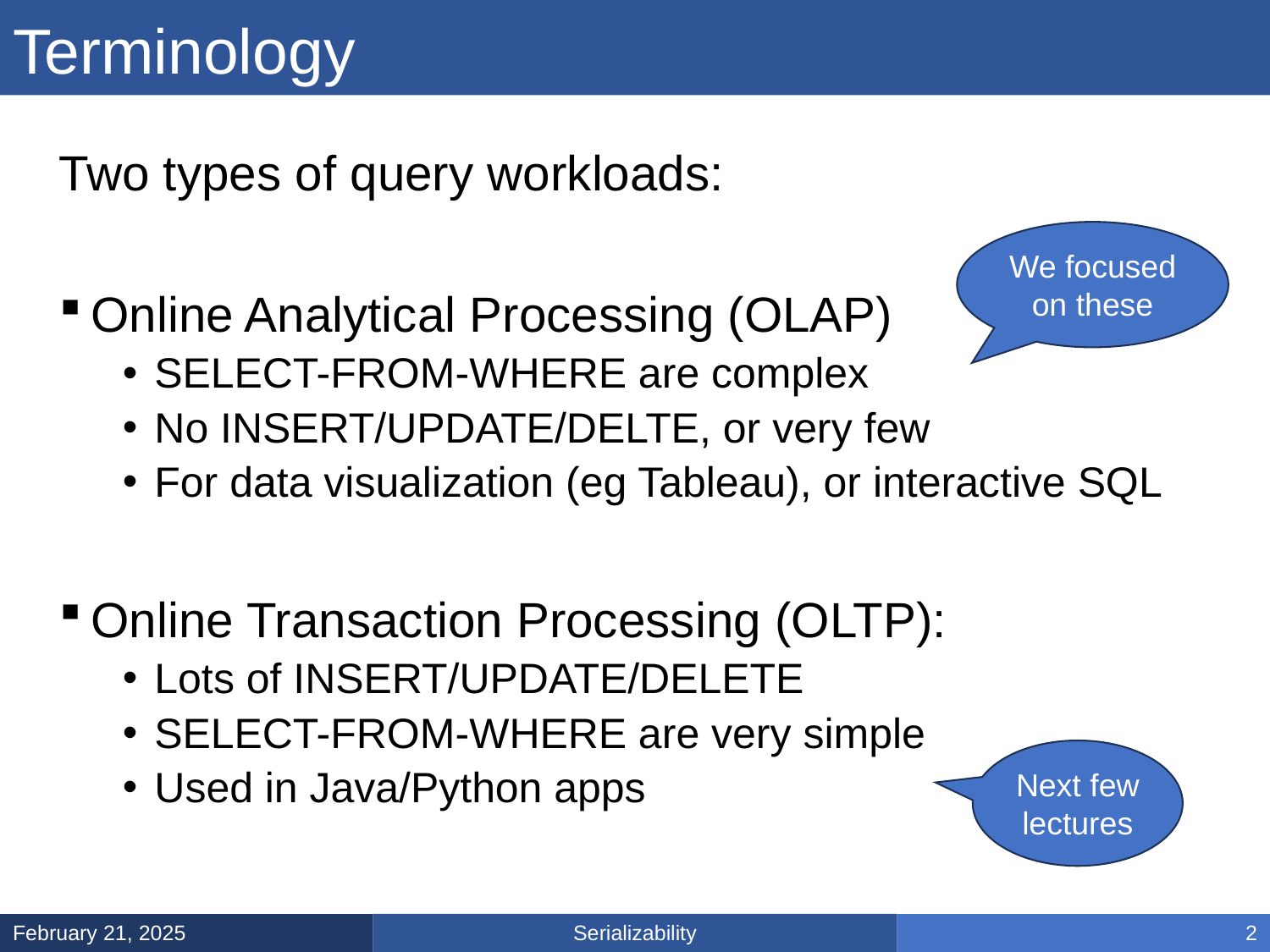

# Terminology
Two types of query workloads:

Online Analytical Processing (OLAP)
SELECT-FROM-WHERE are complex
No INSERT/UPDATE/DELTE, or very few
For data visualization (eg Tableau), or interactive SQL

Online Transaction Processing (OLTP):
Lots of INSERT/UPDATE/DELETE
SELECT-FROM-WHERE are very simple
Used in Java/Python apps

We focused
on these
Next few
lectures
Serializability
February 21, 2025
2